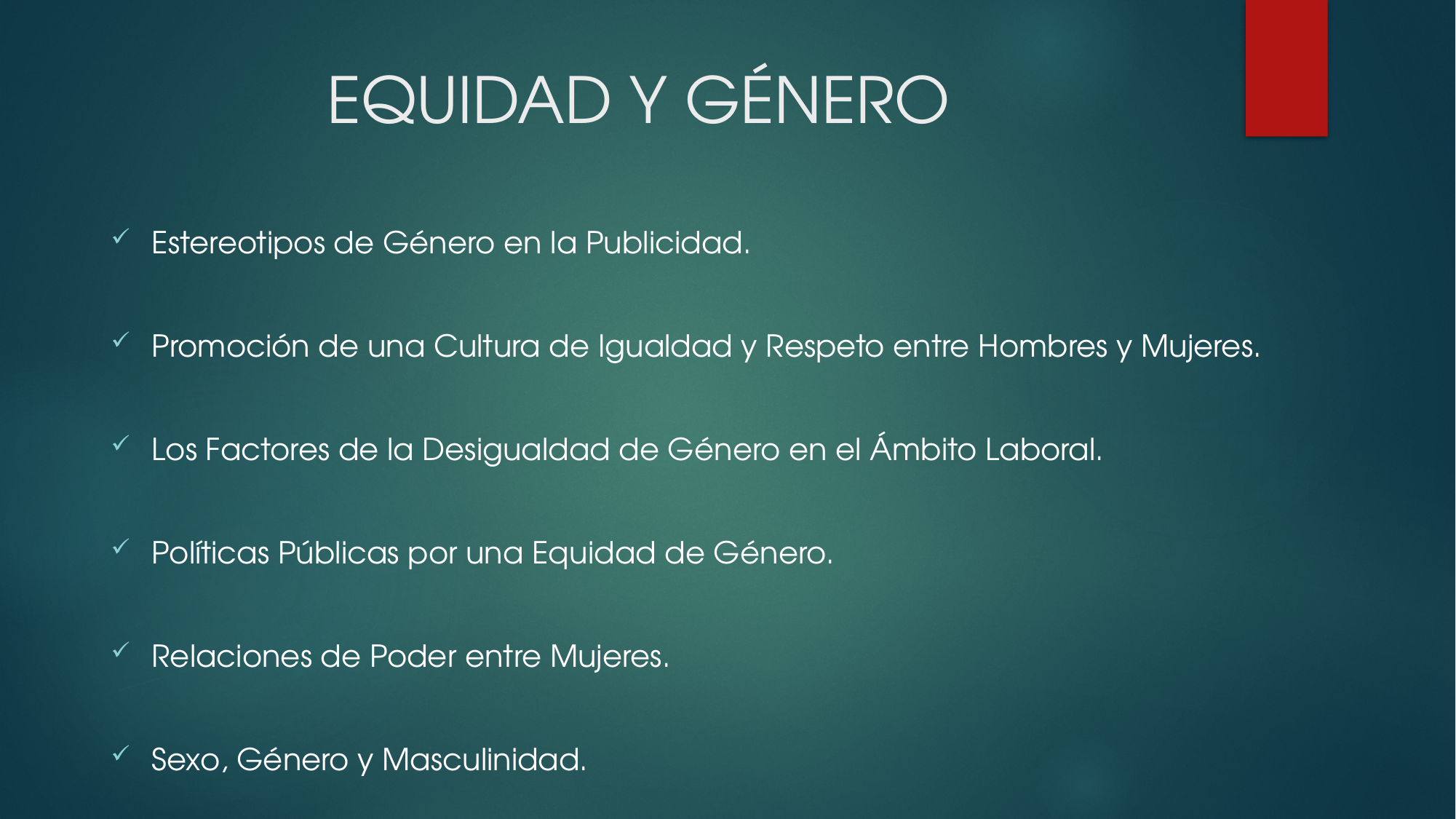

# EQUIDAD Y GÉNERO
Estereotipos de Género en la Publicidad.

Promoción de una Cultura de Igualdad y Respeto entre Hombres y Mujeres.

Los Factores de la Desigualdad de Género en el Ámbito Laboral.

Políticas Públicas por una Equidad de Género.

Relaciones de Poder entre Mujeres.

Sexo, Género y Masculinidad.